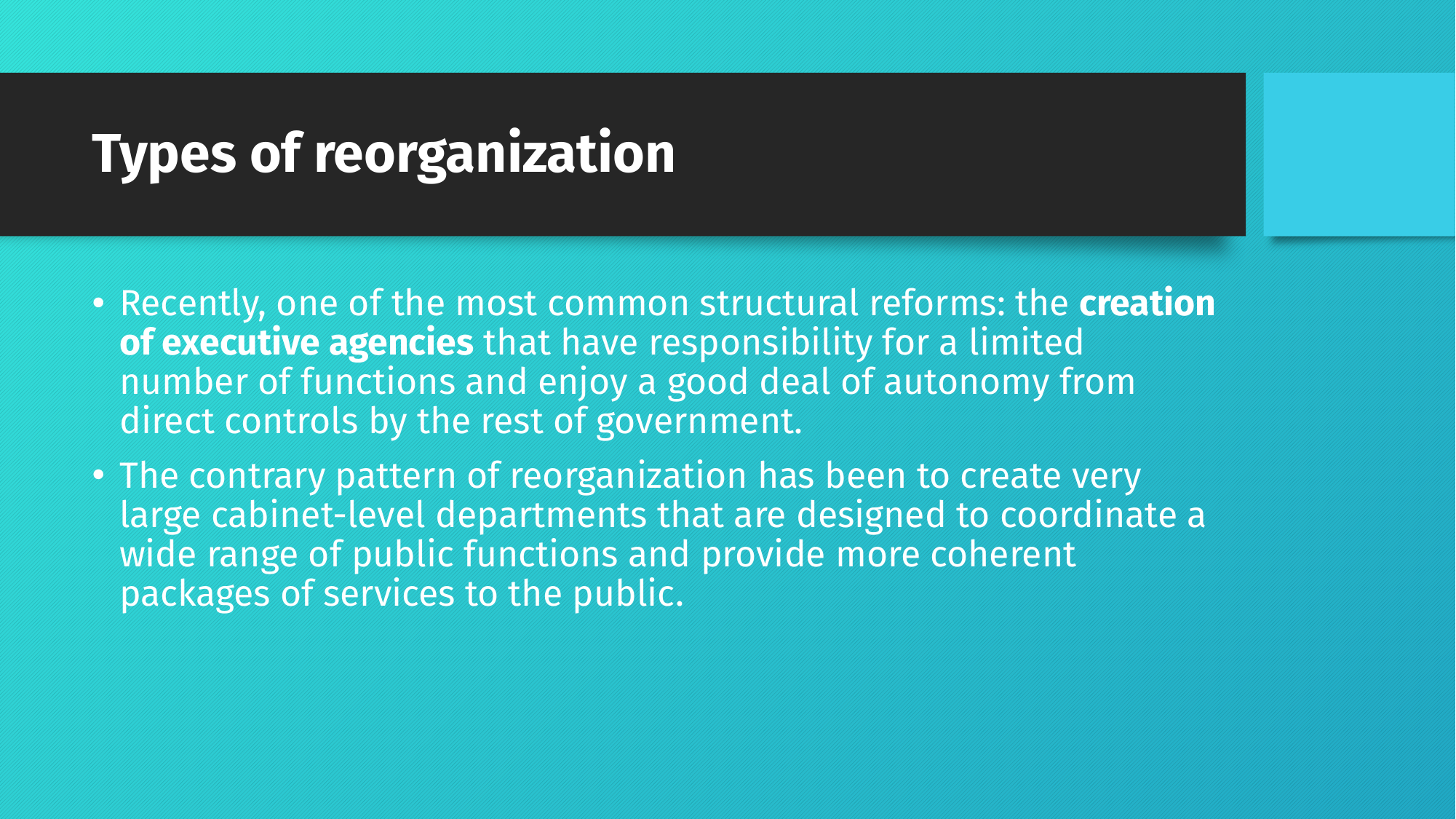

# Types of reorganization
Recently, one of the most common structural reforms: the creation of executive agencies that have responsibility for a limited number of functions and enjoy a good deal of autonomy from direct controls by the rest of government.
The contrary pattern of reorganization has been to create very large cabinet-level departments that are designed to coordinate a wide range of public functions and provide more coherent packages of services to the public.